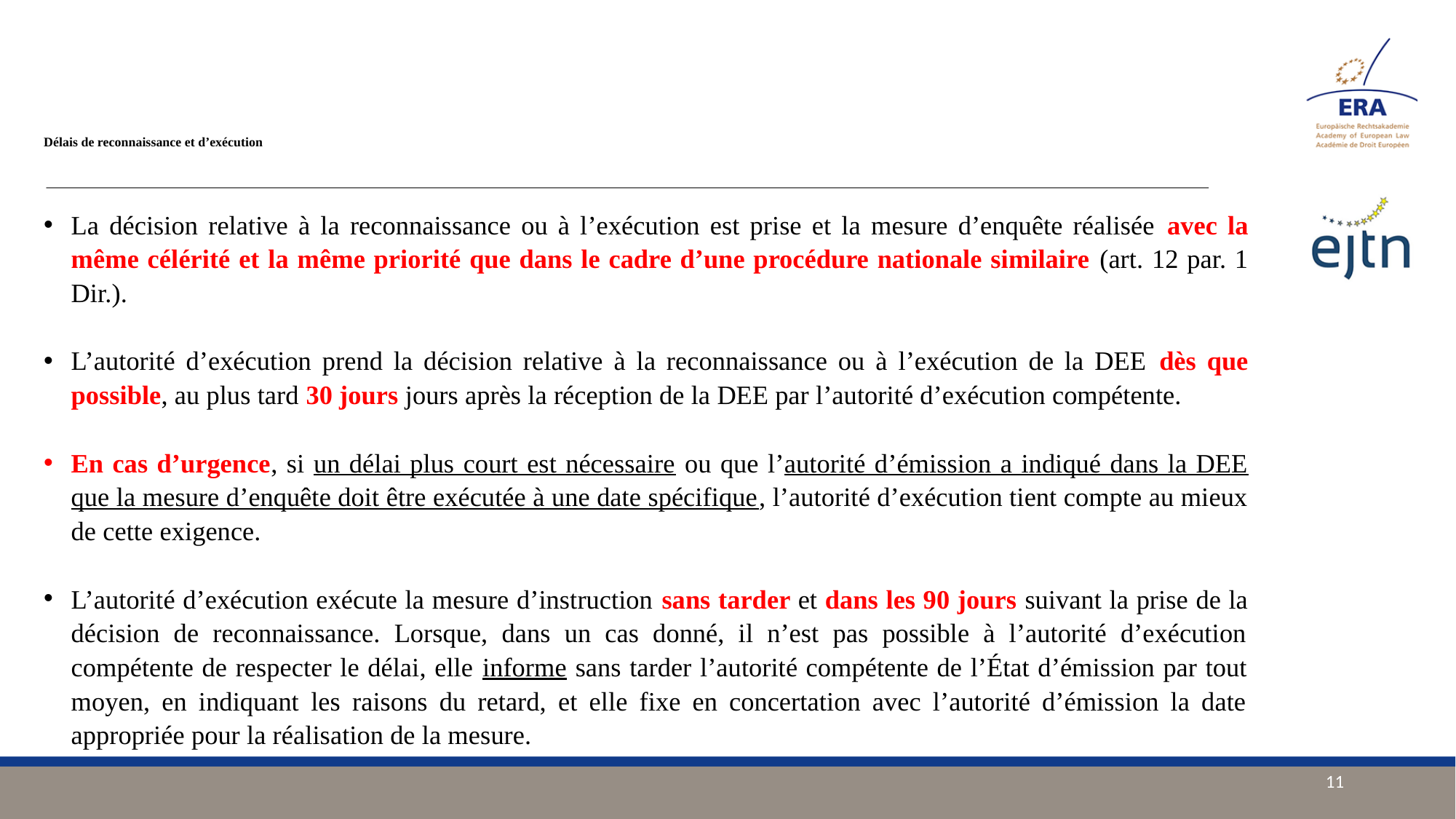

# Délais de reconnaissance et d’exécution

La décision relative à la reconnaissance ou à l’exécution est prise et la mesure d’enquête réalisée avec la même célérité et la même priorité que dans le cadre d’une procédure nationale similaire (art. 12 par. 1 Dir.).

L’autorité d’exécution prend la décision relative à la reconnaissance ou à l’exécution de la DEE dès que possible, au plus tard 30 jours jours après la réception de la DEE par l’autorité d’exécution compétente.

En cas d’urgence, si un délai plus court est nécessaire ou que l’autorité d’émission a indiqué dans la DEE que la mesure d’enquête doit être exécutée à une date spécifique, l’autorité d’exécution tient compte au mieux de cette exigence.

L’autorité d’exécution exécute la mesure d’instruction sans tarder et dans les 90 jours suivant la prise de la décision de reconnaissance. Lorsque, dans un cas donné, il n’est pas possible à l’autorité d’exécution compétente de respecter le délai, elle informe sans tarder l’autorité compétente de l’État d’émission par tout moyen, en indiquant les raisons du retard, et elle fixe en concertation avec l’autorité d’émission la date appropriée pour la réalisation de la mesure.

11